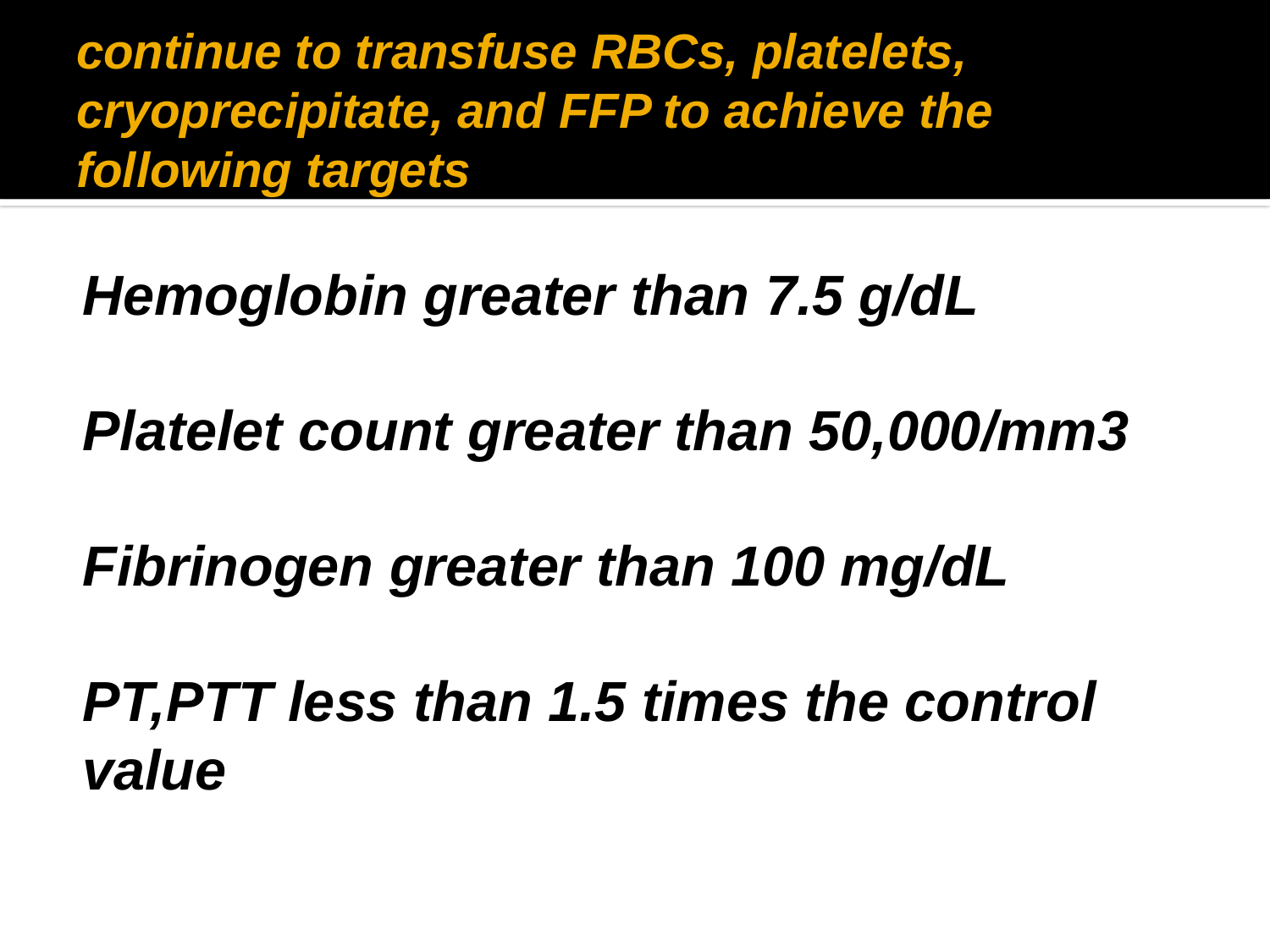

# continue to transfuse RBCs, platelets, cryoprecipitate, and FFP to achieve the following targets
Hemoglobin greater than 7.5 g/dL

Platelet count greater than 50,000/mm3

Fibrinogen greater than 100 mg/dL

PT,PTT less than 1.5 times the control value